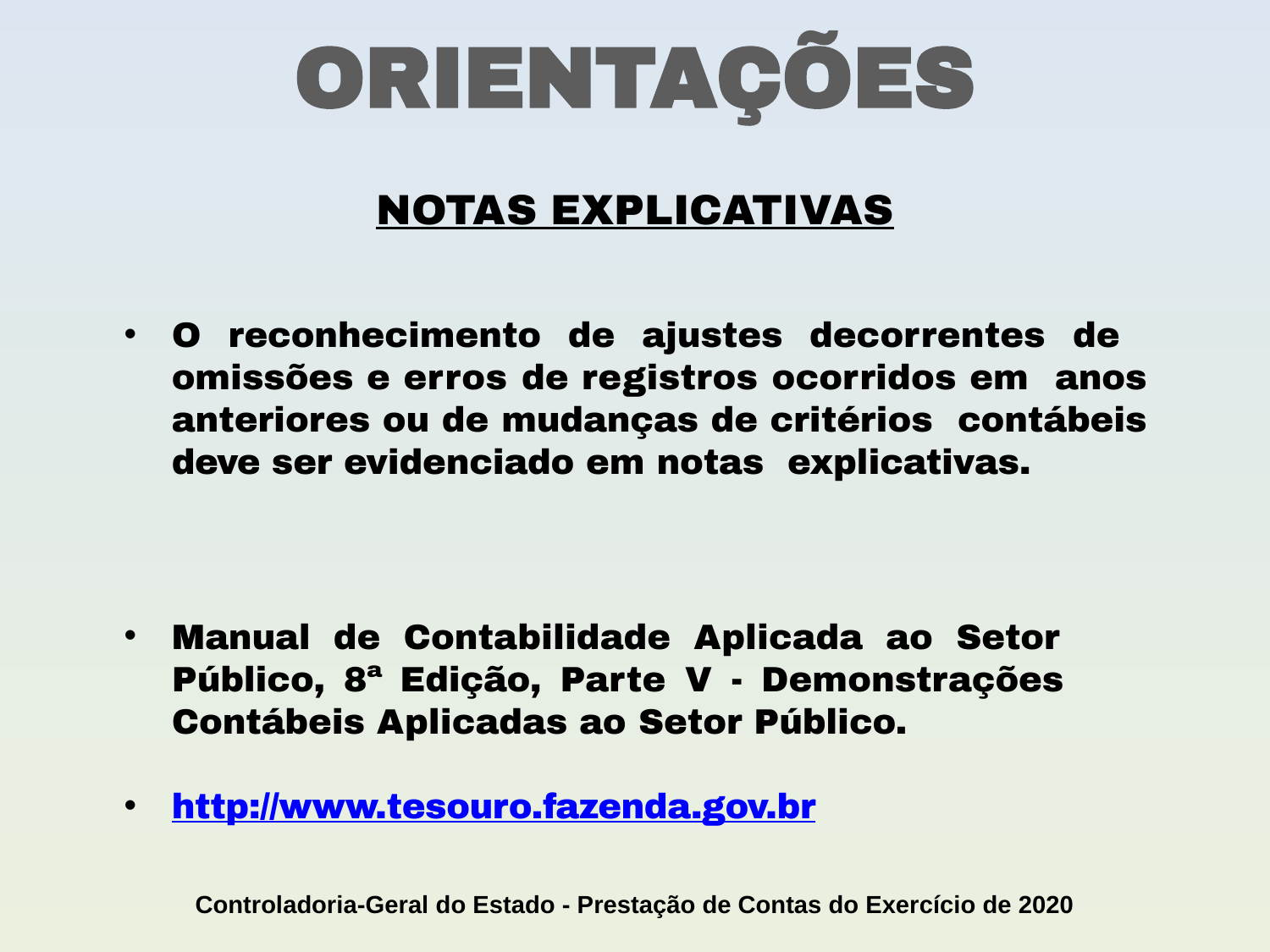

ORIENTAÇÕES
NOTAS EXPLICATIVAS
O reconhecimento de ajustes decorrentes de  omissões e erros de registros ocorridos em  anos anteriores ou de mudanças de critérios  contábeis deve ser evidenciado em notas  explicativas.

Manual de Contabilidade Aplicada ao Setor  Público, 8ª Edição, Parte V - Demonstrações  Contábeis Aplicadas ao Setor Público.

http://www.tesouro.fazenda.gov.br